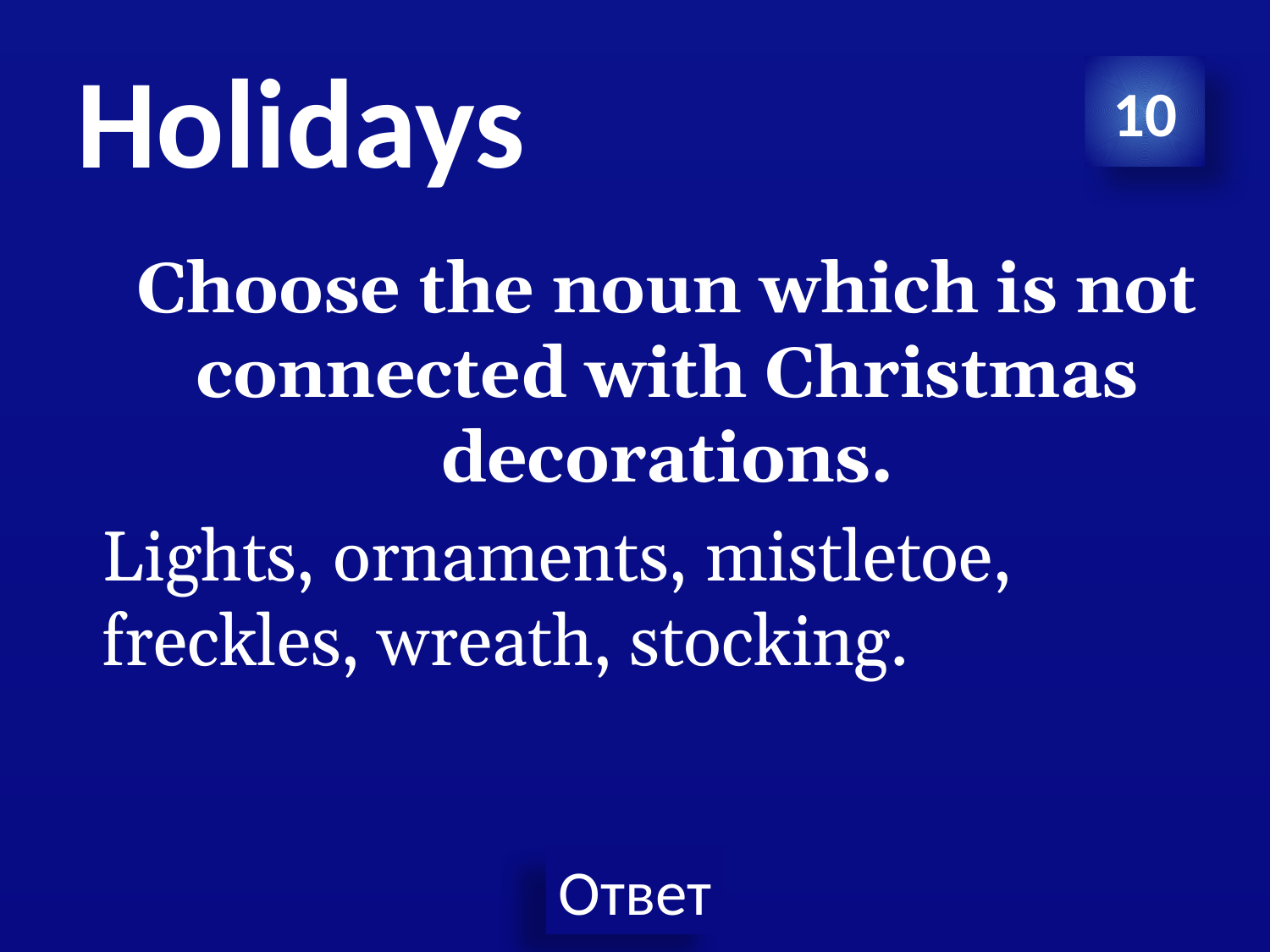

# Holidays
10
Choose the noun which is not connected with Christmas decorations.
Lights, ornaments, mistletoe, freckles, wreath, stocking.